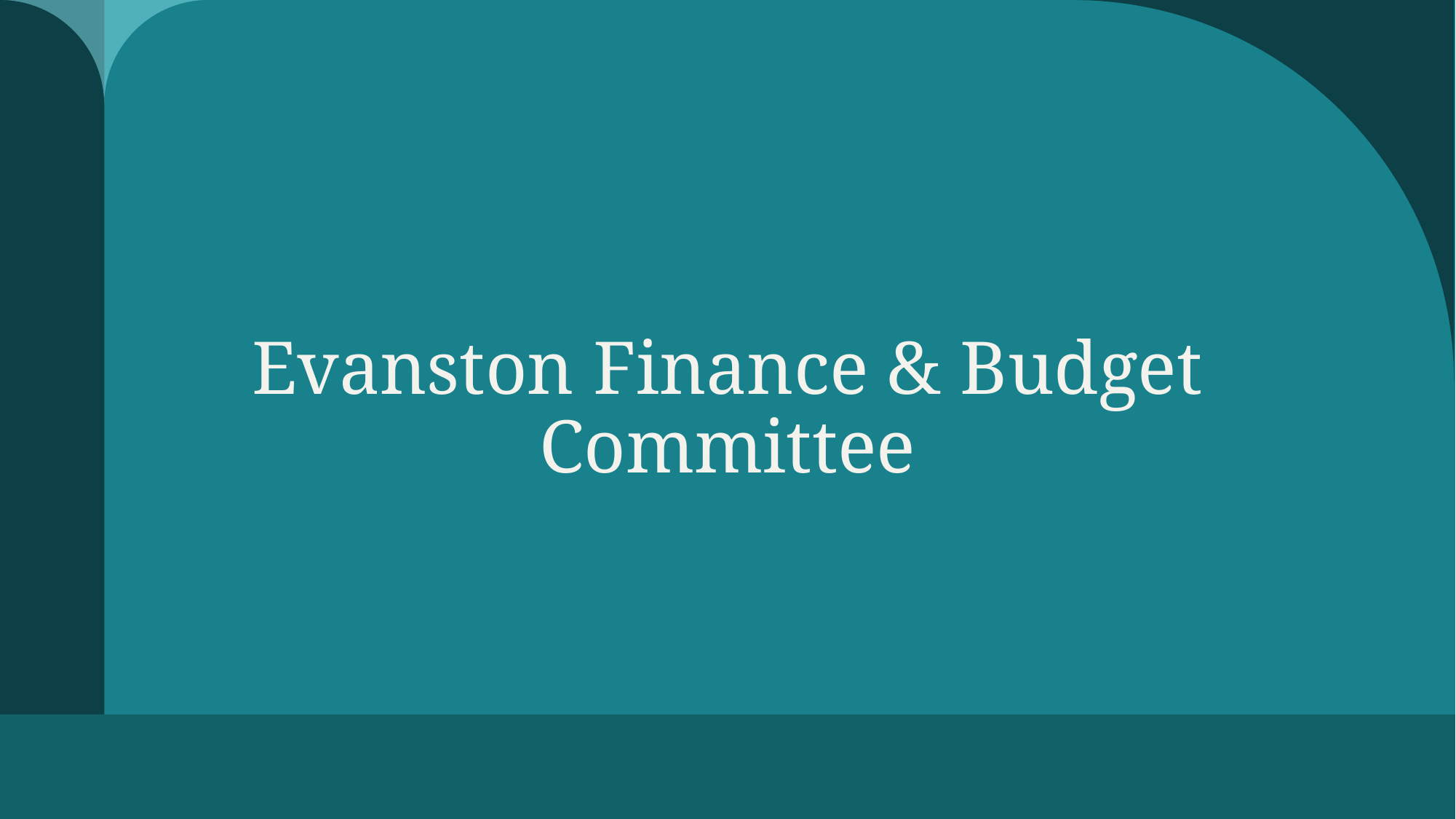

# Evanston Finance & Budget Committee
1